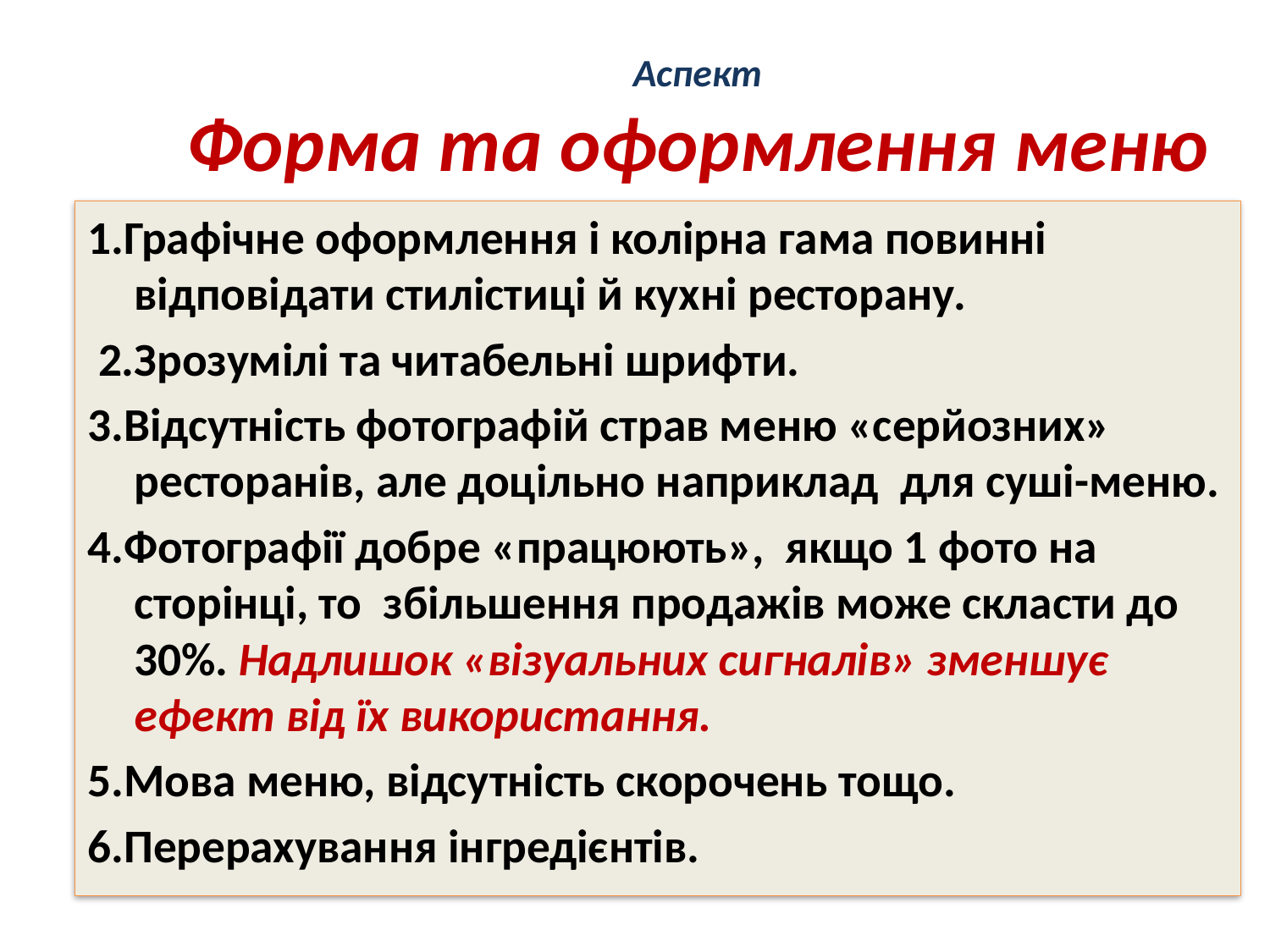

# Аспект Форма та оформлення меню
1.Графічне оформлення і колірна гама повинні відповідати стилістиці й кухні ресторану.
 2.Зрозумілі та читабельні шрифти.
3.Відсутність фотографій страв меню «серйозних» ресторанів, але доцільно наприклад  для суші-меню.
4.Фотографії добре «працюють»,  якщо 1 фото на сторінці, то  збільшення продажів може скласти до 30%. Надлишок «візуальних сигналів» зменшує ефект від їх використання.
5.Мова меню, відсутність скорочень тощо.
6.Перерахування інгредієнтів.